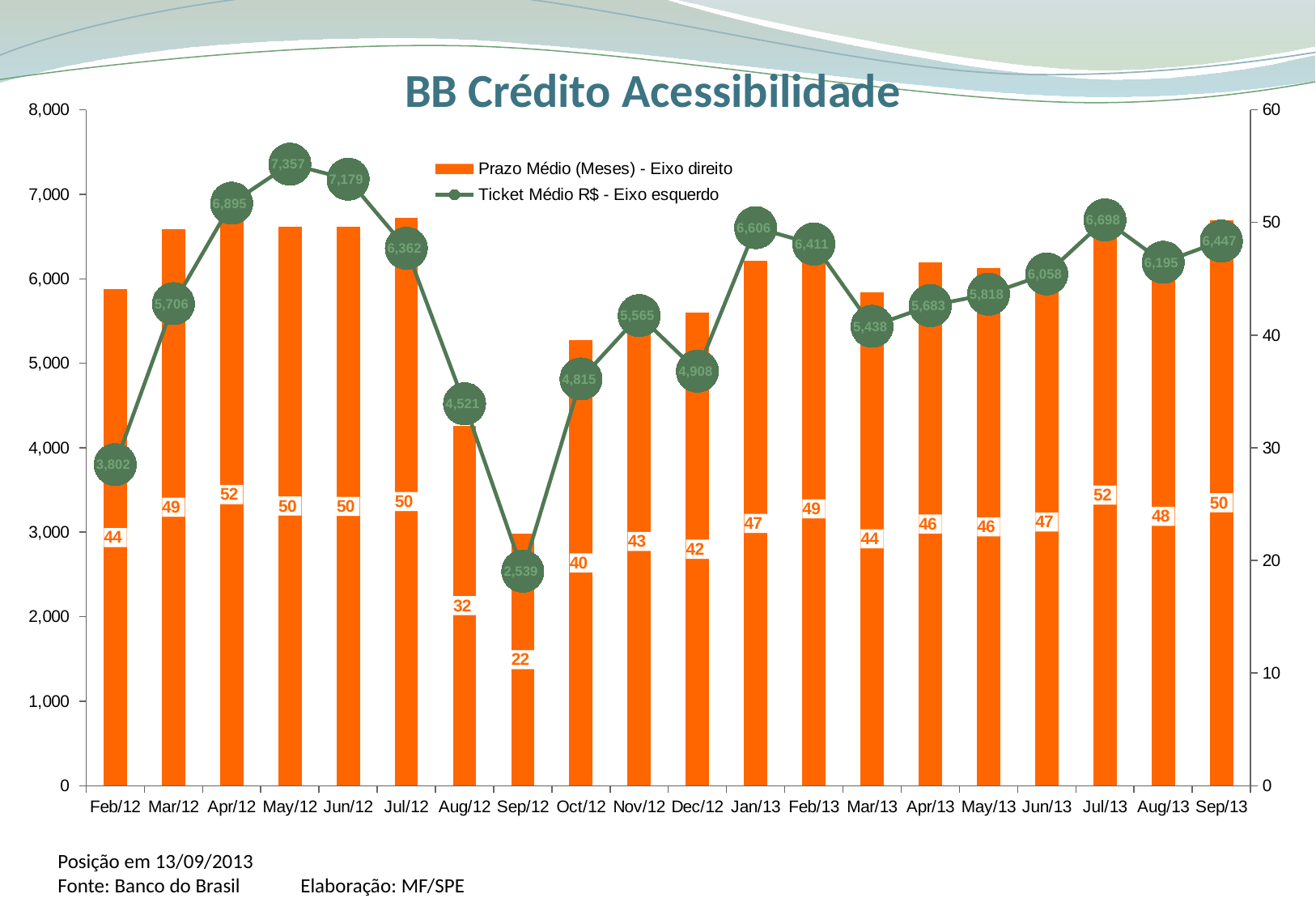

BB Crédito Acessibilidade

### Chart

| Category | Prazo Médio (Meses) - Eixo direito | Ticket Médio R$ - Eixo esquerdo |
|---|---|---|
| 40940 | 44.06593322753907 | 3801.568791208791 |
| 40969 | 49.43859481811524 | 5706.0347368421035 |
| 41000 | 51.688526153564446 | 6894.693688524591 |
| 41030 | 49.6470603942871 | 7357.248627450981 |
| 41061 | 49.59090805053711 | 7179.456022727273 |
| 41091 | 50.434783935546875 | 6362.198586956522 |
| 41122 | 31.962499618530266 | 4521.198416666667 |
| 41153 | 22.36454772949219 | 2538.539147157191 |
| 41183 | 39.57080459594725 | 4814.63403050109 |
| 41214 | 43.38923263549805 | 5565.111428571431 |
| 41244 | 41.98899841308594 | 4907.500158924204 |
| 41275 | 46.58178710937499 | 6605.6280775716705 |
| 41306 | 49.14518737792969 | 6411.093621533442 |
| 41334 | 43.819038391113274 | 5438.38219665272 |
| 41365 | 46.46200942993164 | 5682.543653108211 |
| 41395 | 45.96526336669921 | 5818.395846267555 |
| 41426 | 46.840053558349595 | 6058.464133064517 |
| 41456 | 51.61067581176757 | 6697.52711145997 |
| 41487 | 47.81315612792969 | 6195.329736842104 |
| 41518 | 50.22051239013673 | 6447.411538461541 |
Posição em 13/09/2013
Fonte: Banco do Brasil	Elaboração: MF/SPE